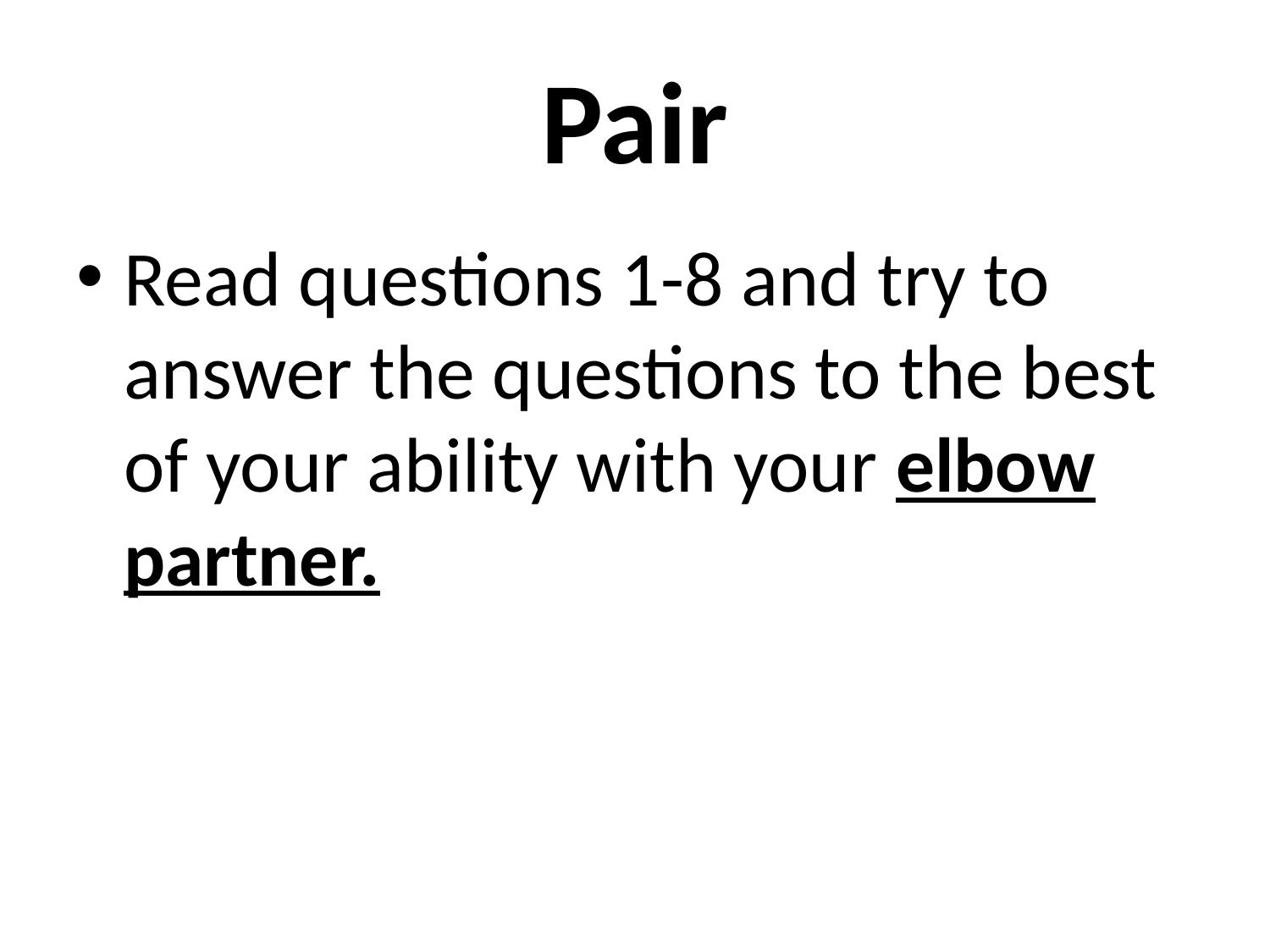

# Pair
Read questions 1-8 and try to answer the questions to the best of your ability with your elbow partner.